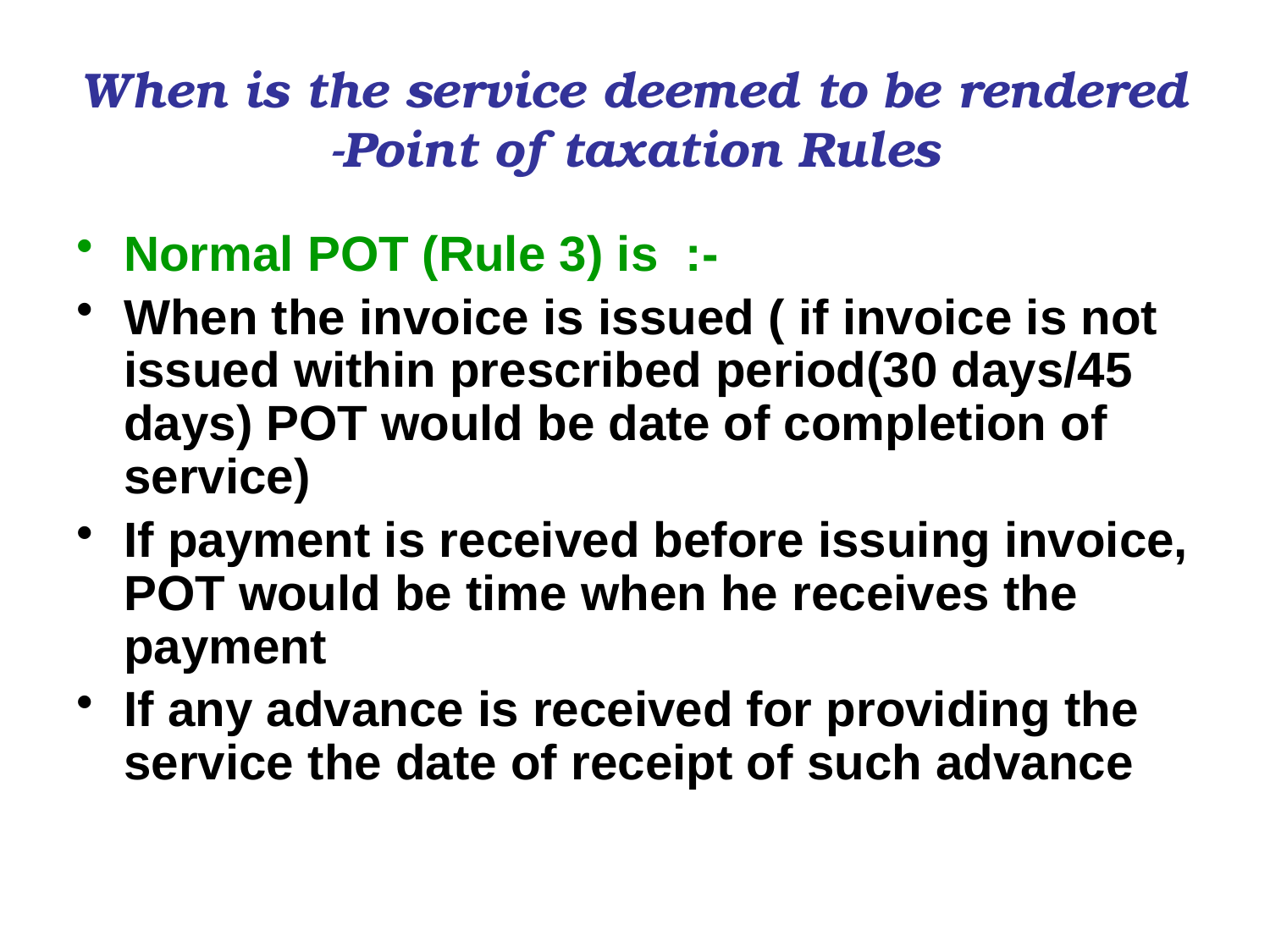

# When is the service deemed to be rendered -Point of taxation Rules
Normal POT (Rule 3) is  :-
When the invoice is issued ( if invoice is not issued within prescribed period(30 days/45 days) POT would be date of completion of service)
If payment is received before issuing invoice, POT would be time when he receives the payment
If any advance is received for providing the service the date of receipt of such advance